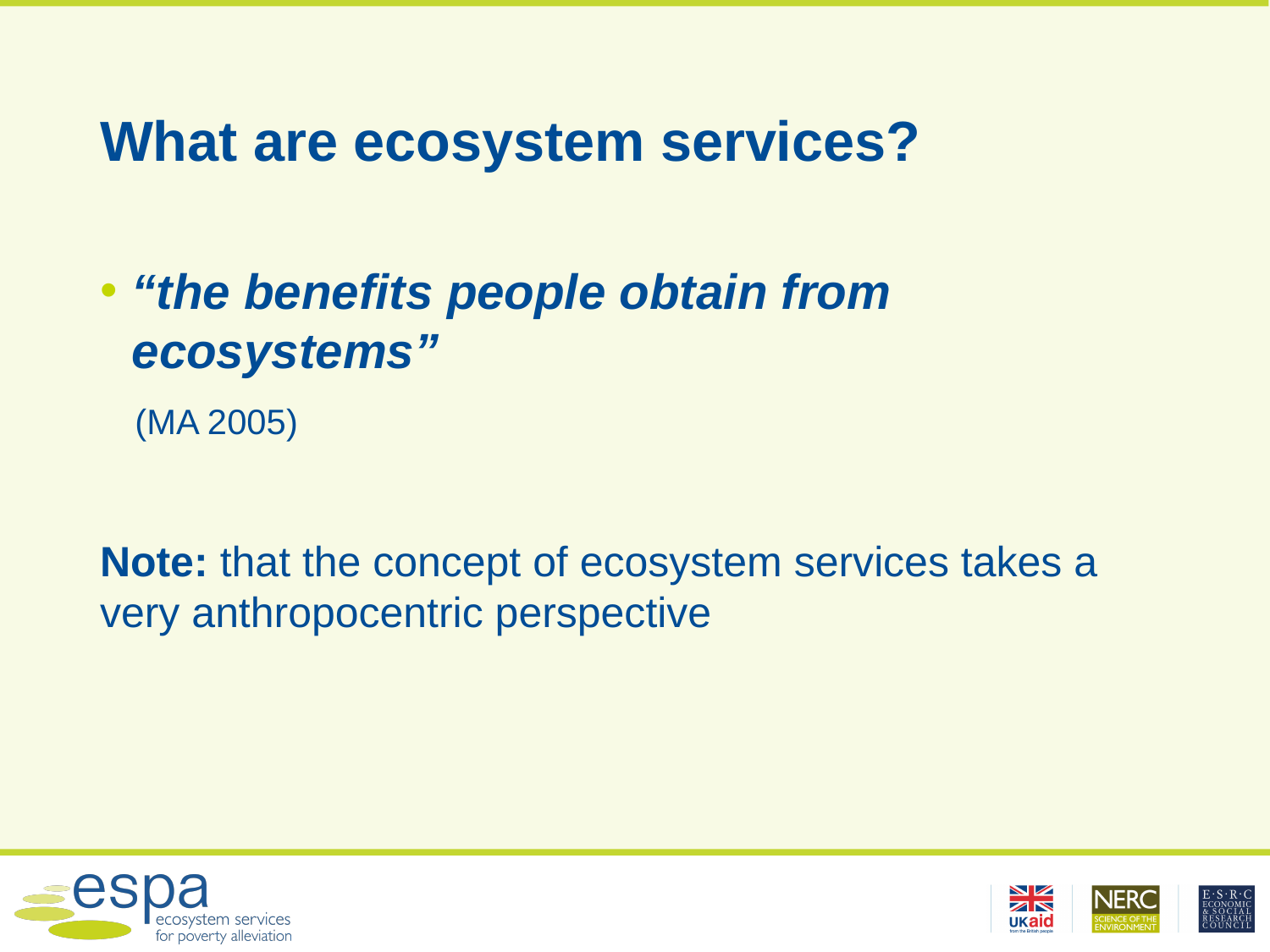

# What are ecosystem services?
“the benefits people obtain from ecosystems”
(MA 2005)

Note: that the concept of ecosystem services takes a very anthropocentric perspective